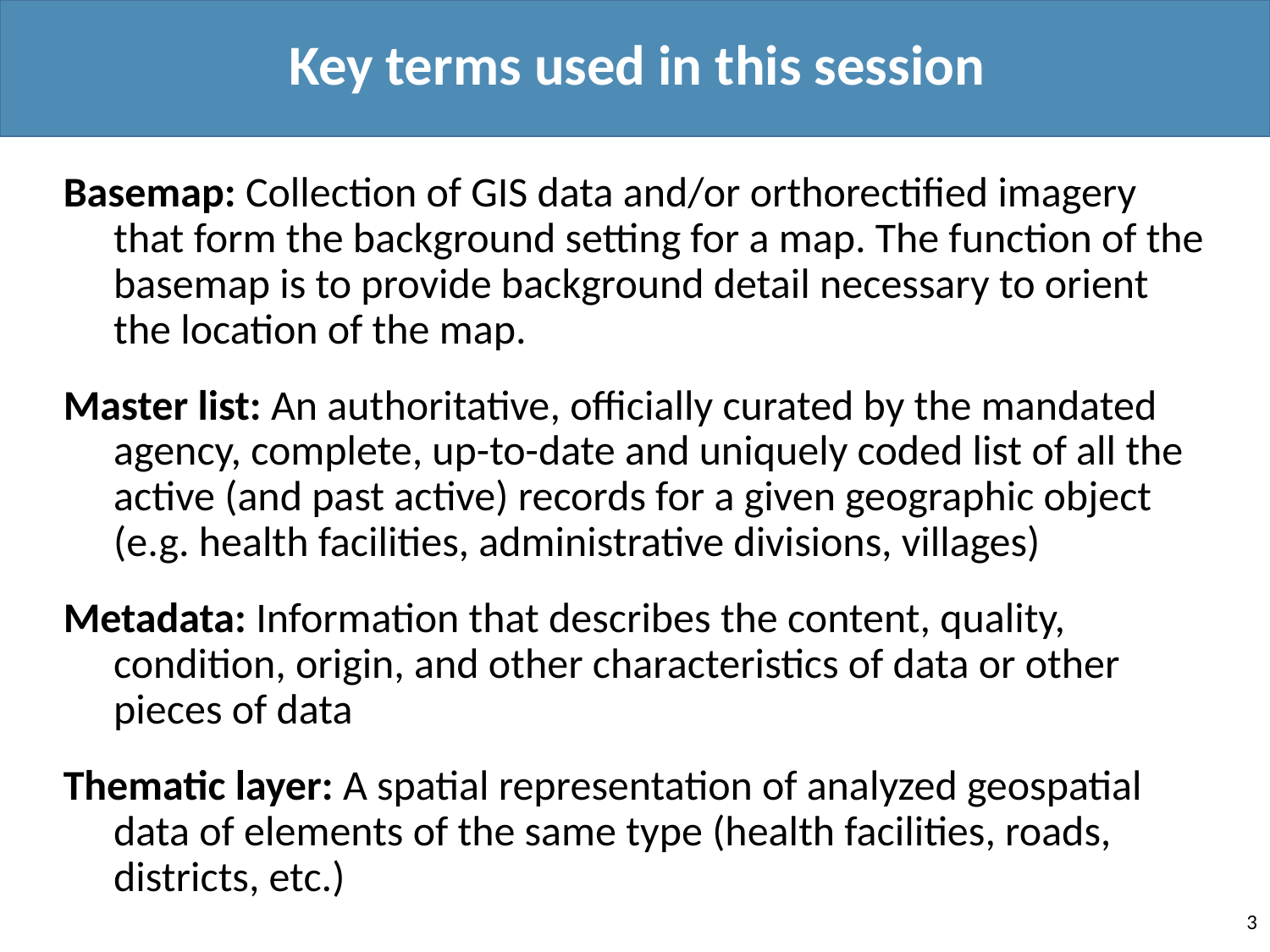

Key terms used in this session
Basemap: Collection of GIS data and/or orthorectified imagery that form the background setting for a map. The function of the basemap is to provide background detail necessary to orient the location of the map.

Master list: An authoritative, officially curated by the mandated agency, complete, up-to-date and uniquely coded list of all the active (and past active) records for a given geographic object (e.g. health facilities, administrative divisions, villages)

Metadata: Information that describes the content, quality, condition, origin, and other characteristics of data or other pieces of data

Thematic layer: A spatial representation of analyzed geospatial data of elements of the same type (health facilities, roads, districts, etc.)
3